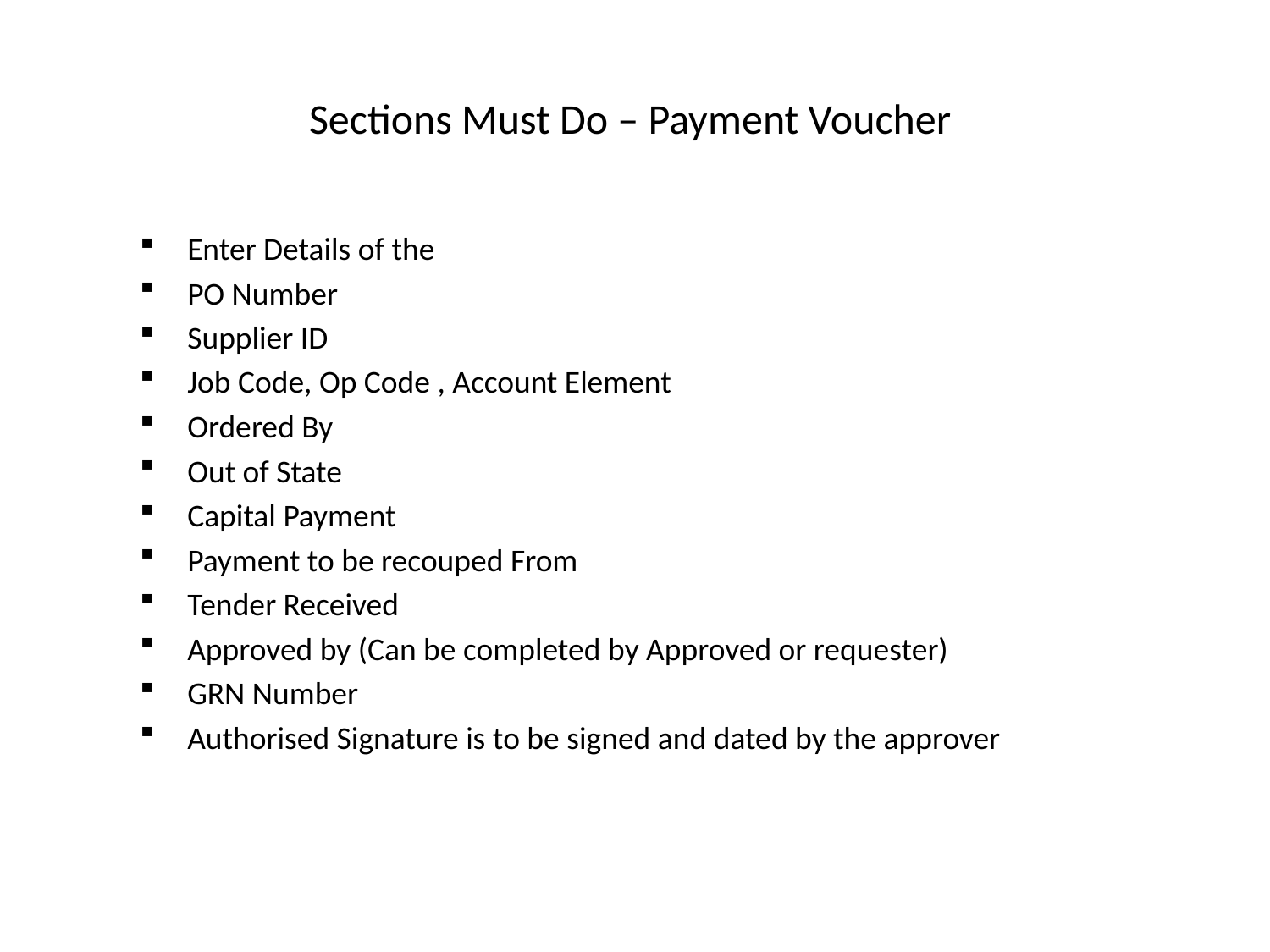

# Sections Must Do – Payment Voucher
Enter Details of the
PO Number
Supplier ID
Job Code, Op Code , Account Element
Ordered By
Out of State
Capital Payment
Payment to be recouped From
Tender Received
Approved by (Can be completed by Approved or requester)
GRN Number
Authorised Signature is to be signed and dated by the approver